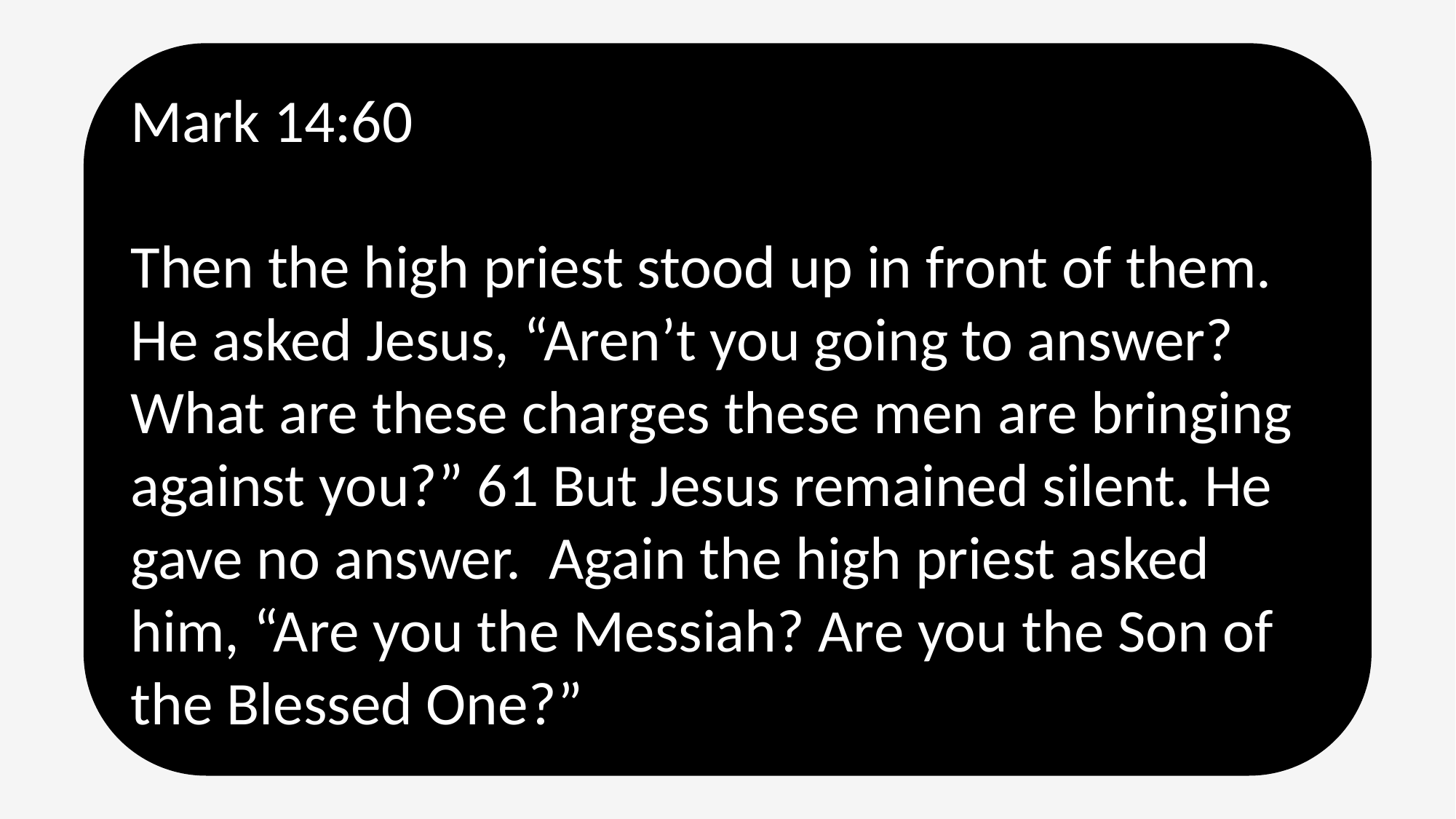

Mark 14:60

Then the high priest stood up in front of them. He asked Jesus, “Aren’t you going to answer? What are these charges these men are bringing against you?” 61 But Jesus remained silent. He gave no answer.  Again the high priest asked him, “Are you the Messiah? Are you the Son of the Blessed One?”